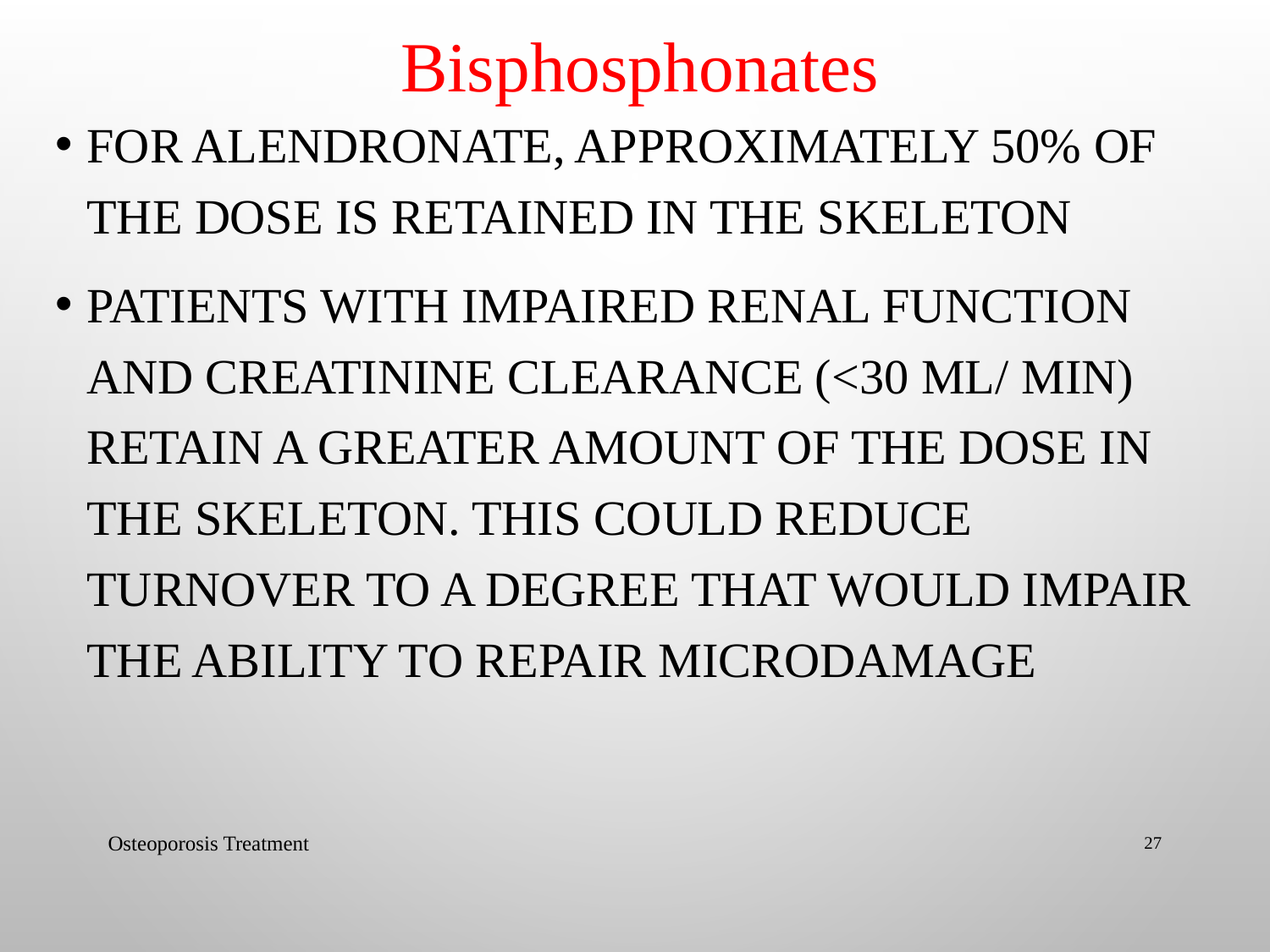

# Bisphosphonates

For alendronate, approximately 50% of the dose is retained in the skeleton
Patients with impaired renal function and creatinine clearance (<30 mL/ min) retain a greater amount of the dose in the skeleton. This could reduce turnover to a degree that would impair the ability to repair microdamage
Osteoporosis Treatment
27